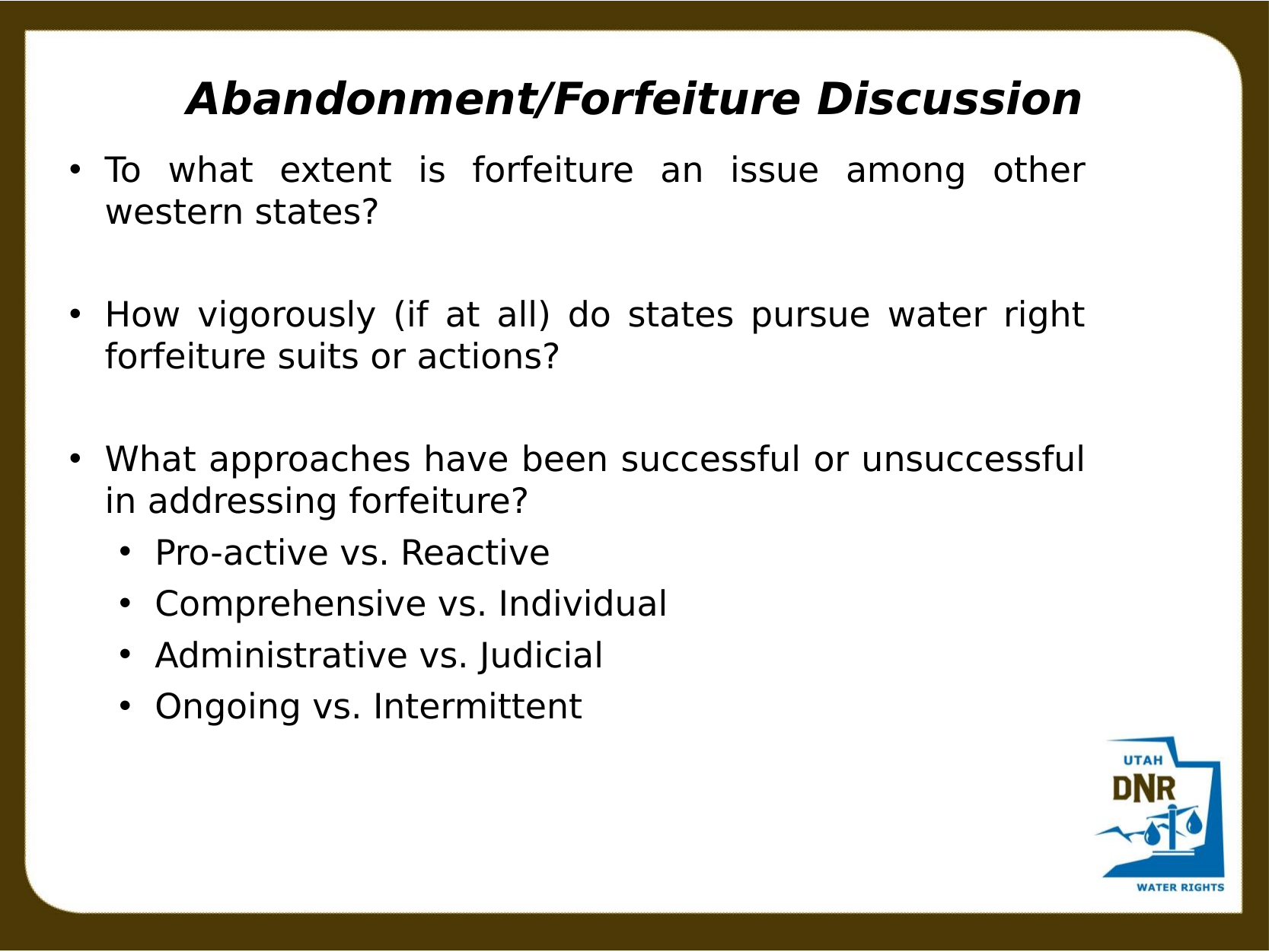

Abandonment/Forfeiture Discussion
To what extent is forfeiture an issue among other western states?

How vigorously (if at all) do states pursue water right forfeiture suits or actions?

What approaches have been successful or unsuccessful in addressing forfeiture?
Pro-active vs. Reactive
Comprehensive vs. Individual
Administrative vs. Judicial
Ongoing vs. Intermittent